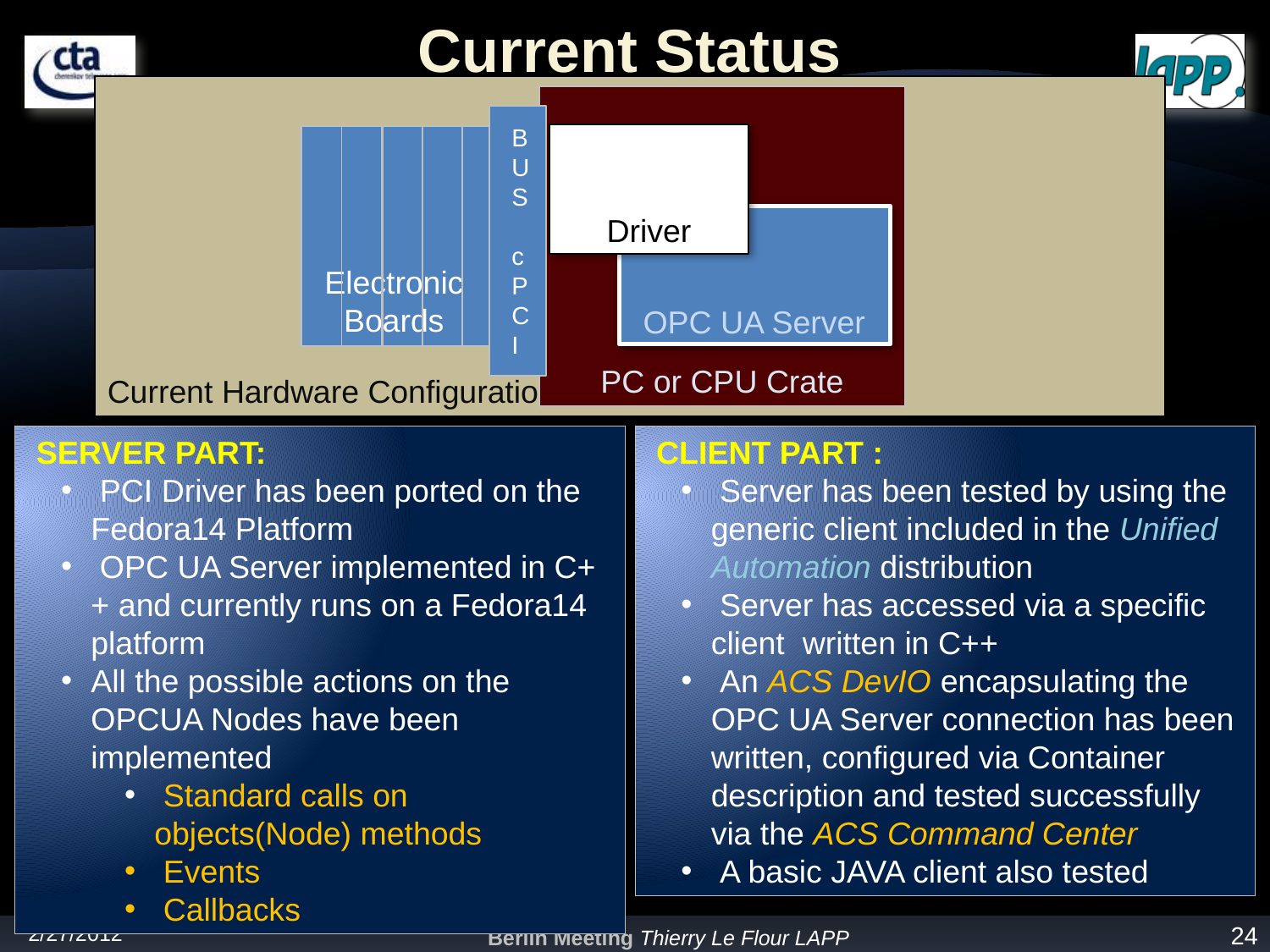

# Current Status
Current Hardware Configuration
PC or CPU Crate

B
US  cPCI

Driver

Electronic Boards
OPC UA Server
 SERVER PART:
 PCI Driver has been ported on the Fedora14 Platform
 OPC UA Server implemented in C++ and currently runs on a Fedora14 platform
All the possible actions on the OPCUA Nodes have been implemented
 Standard calls on objects(Node) methods
 Events
 Callbacks
 CLIENT PART :
 Server has been tested by using the generic client included in the Unified Automation distribution
 Server has accessed via a specific client  written in C++
 An ACS DevIO encapsulating the OPC UA Server connection has been written, configured via Container description and tested successfully via the ACS Command Center
 A basic JAVA client also tested
2/27/2012
Berlin Meeting Thierry Le Flour LAPP
24